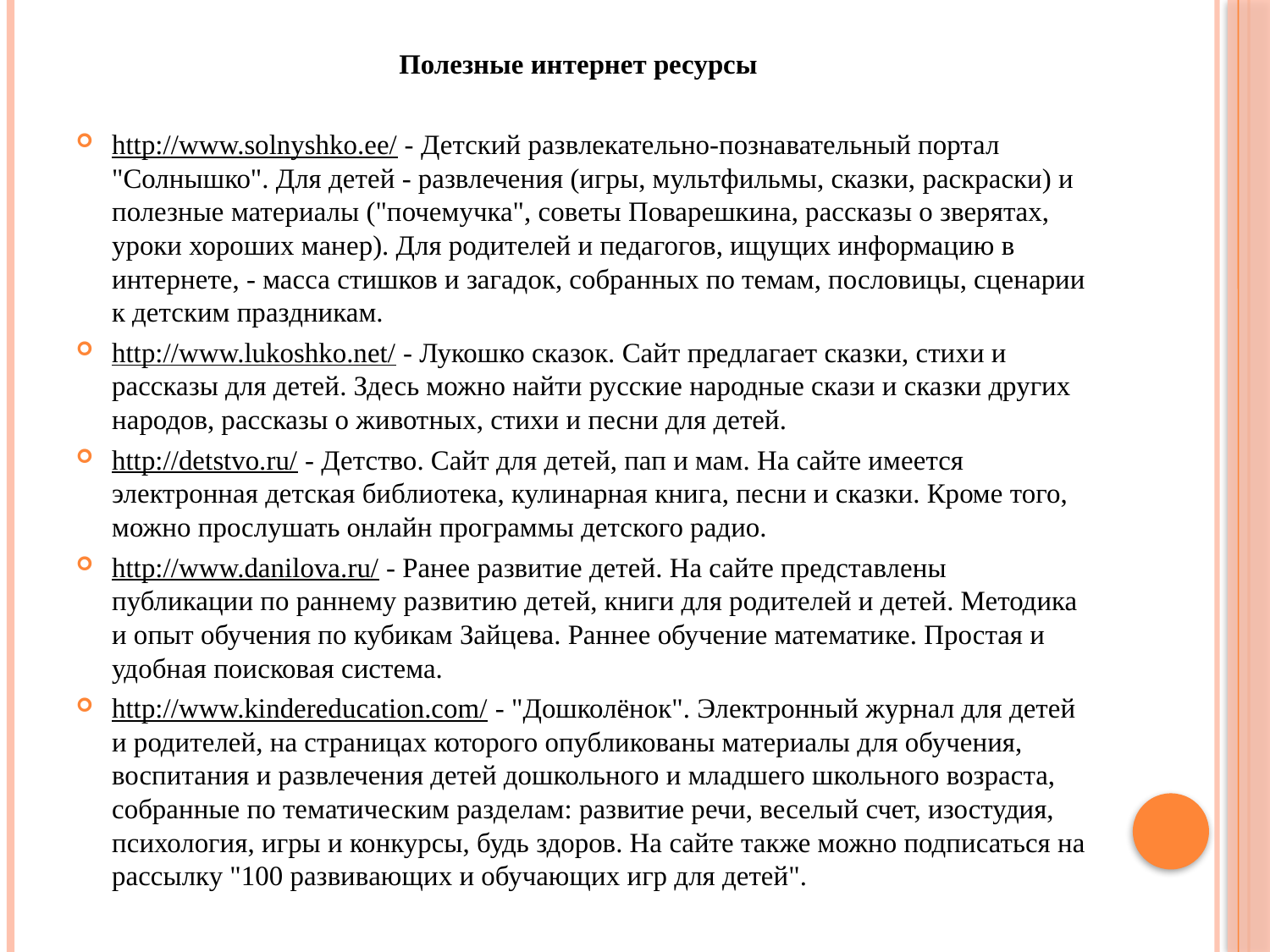

#
Полезные интернет ресурсы

http://www.solnyshko.ee/ - Детский развлекательно-познавательный портал "Солнышко". Для детей - развлечения (игры, мультфильмы, сказки, раскраски) и полезные материалы ("почемучка", советы Поварешкина, рассказы о зверятах, уроки хороших манер). Для родителей и педагогов, ищущих информацию в интернете, - масса стишков и загадок, собранных по темам, пословицы, сценарии к детским праздникам.
http://www.lukoshko.net/ - Лукошко сказок. Сайт предлагает сказки, стихи и рассказы для детей. Здесь можно найти русские народные скази и сказки других народов, рассказы о животных, стихи и песни для детей.
http://detstvo.ru/ - Детство. Сайт для детей, пап и мам. На сайте имеется электронная детская библиотека, кулинарная книга, песни и сказки. Кроме того, можно прослушать онлайн программы детского радио.
http://www.danilova.ru/ - Ранее развитие детей. На сайте представлены публикации по раннему развитию детей, книги для родителей и детей. Методика и опыт обучения по кубикам Зайцева. Раннее обучение математике. Простая и удобная поисковая система.
http://www.kindereducation.com/ - "Дошколёнок". Электронный журнал для детей и родителей, на страницах которого опубликованы материалы для обучения, воспитания и развлечения детей дошкольного и младшего школьного возраста, собранные по тематическим разделам: развитие речи, веселый счет, изостудия, психология, игры и конкурсы, будь здоров. На сайте также можно подписаться на рассылку "100 развивающих и обучающих игр для детей".